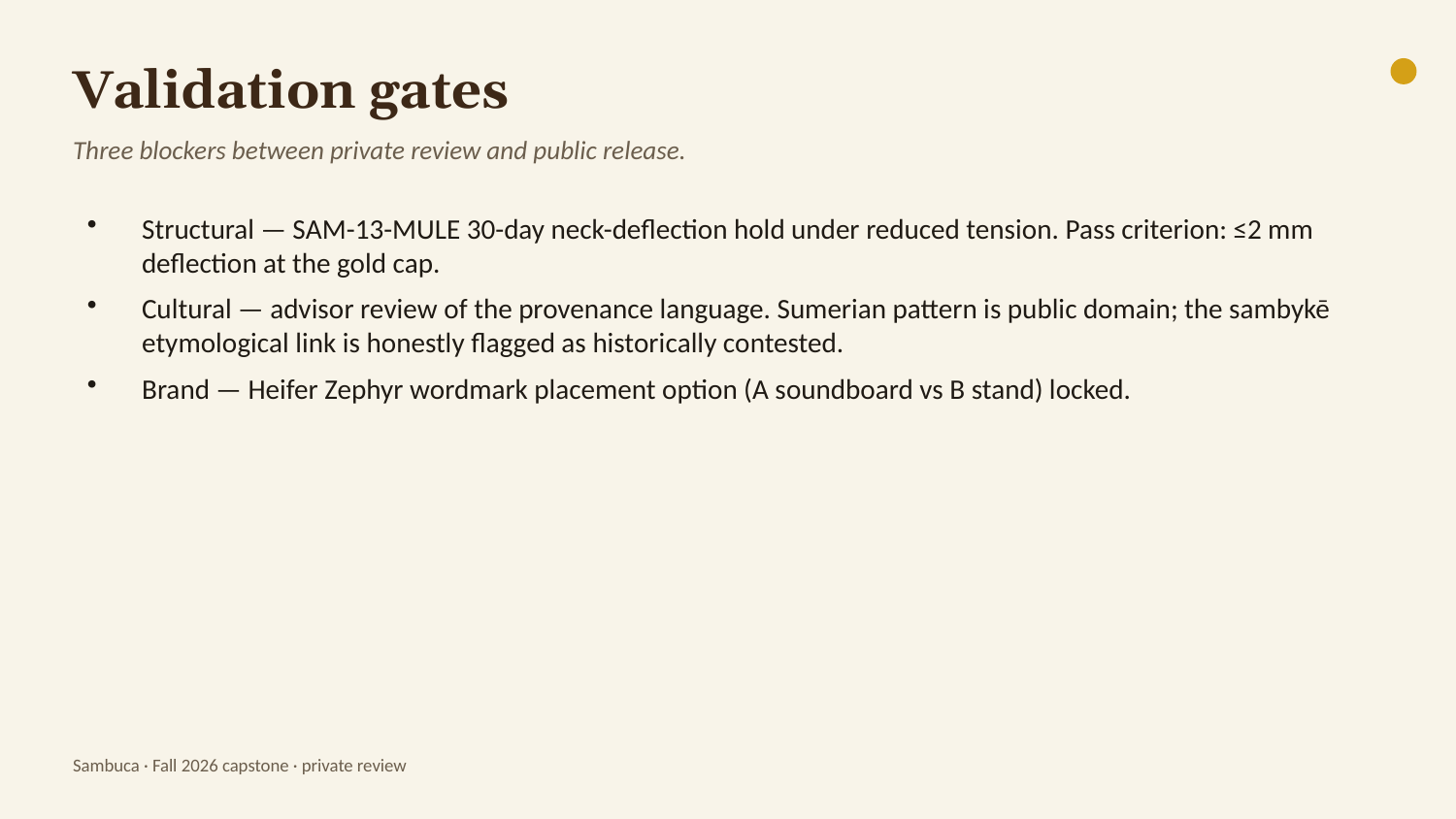

Validation gates

Three blockers between private review and public release.
Structural — SAM-13-MULE 30-day neck-deflection hold under reduced tension. Pass criterion: ≤2 mm deflection at the gold cap.
Cultural — advisor review of the provenance language. Sumerian pattern is public domain; the sambykē etymological link is honestly flagged as historically contested.
Brand — Heifer Zephyr wordmark placement option (A soundboard vs B stand) locked.
Sambuca · Fall 2026 capstone · private review